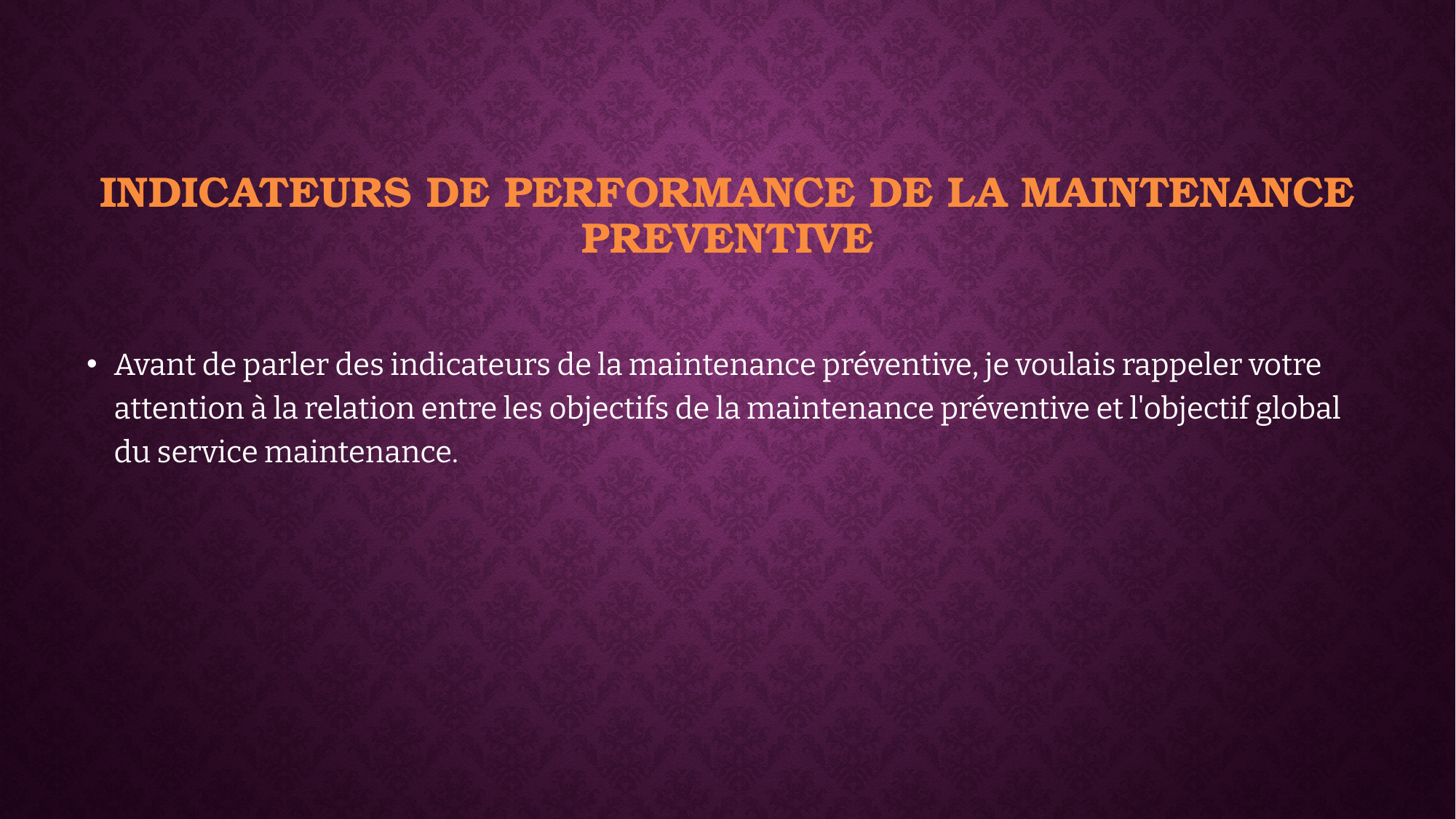

# INDICATEURS DE PERFORMANCE DE LA MAINTENANCE PREVENTIVE
Avant de parler des indicateurs de la maintenance préventive, je voulais rappeler votre attention à la relation entre les objectifs de la maintenance préventive et l'objectif global du service maintenance.